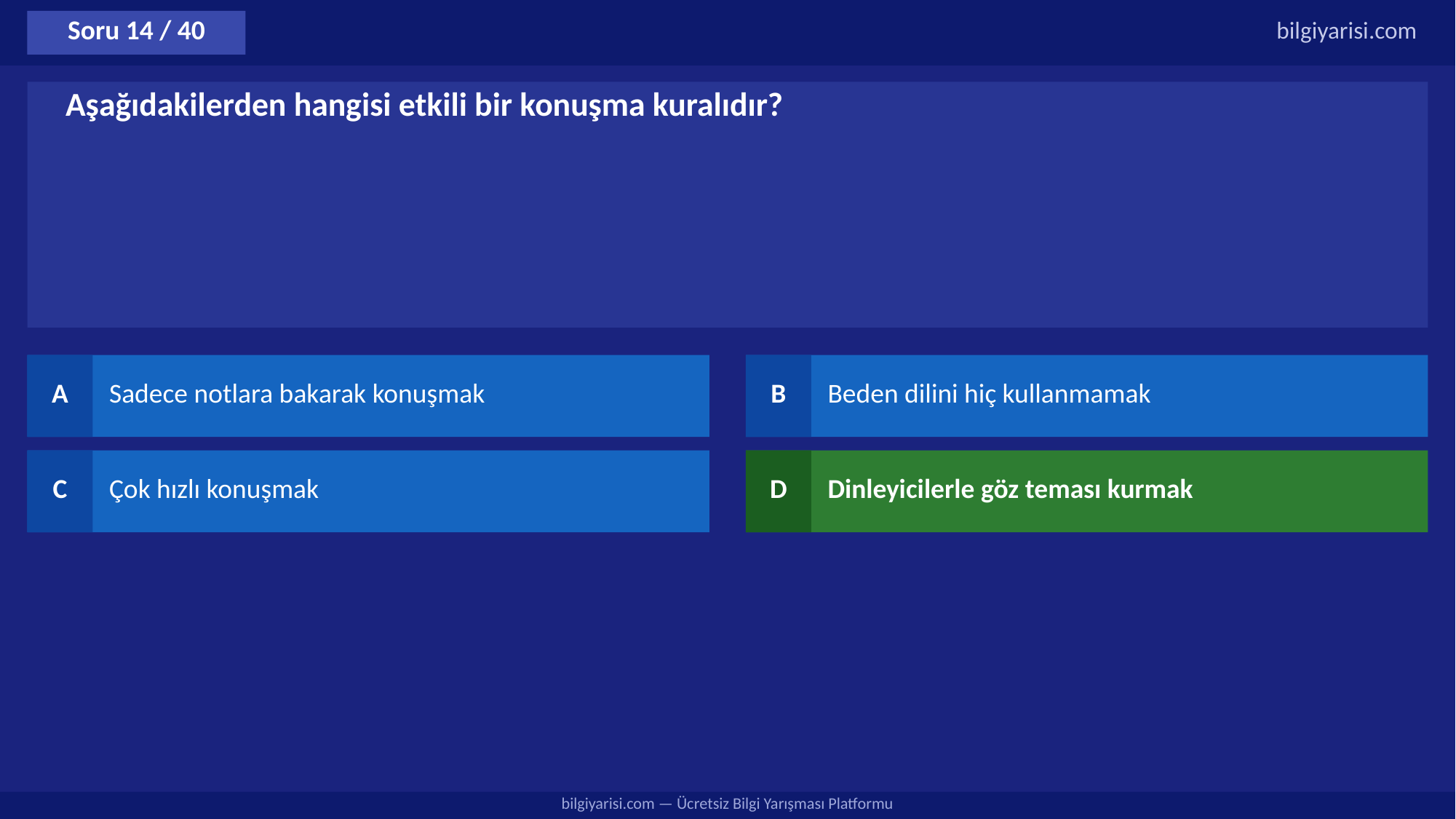

Soru 14 / 40
bilgiyarisi.com

Aşağıdakilerden hangisi etkili bir konuşma kuralıdır?

A
Sadece notlara bakarak konuşmak

B
Beden dilini hiç kullanmamak

C
Çok hızlı konuşmak

D
Dinleyicilerle göz teması kurmak
bilgiyarisi.com — Ücretsiz Bilgi Yarışması Platformu